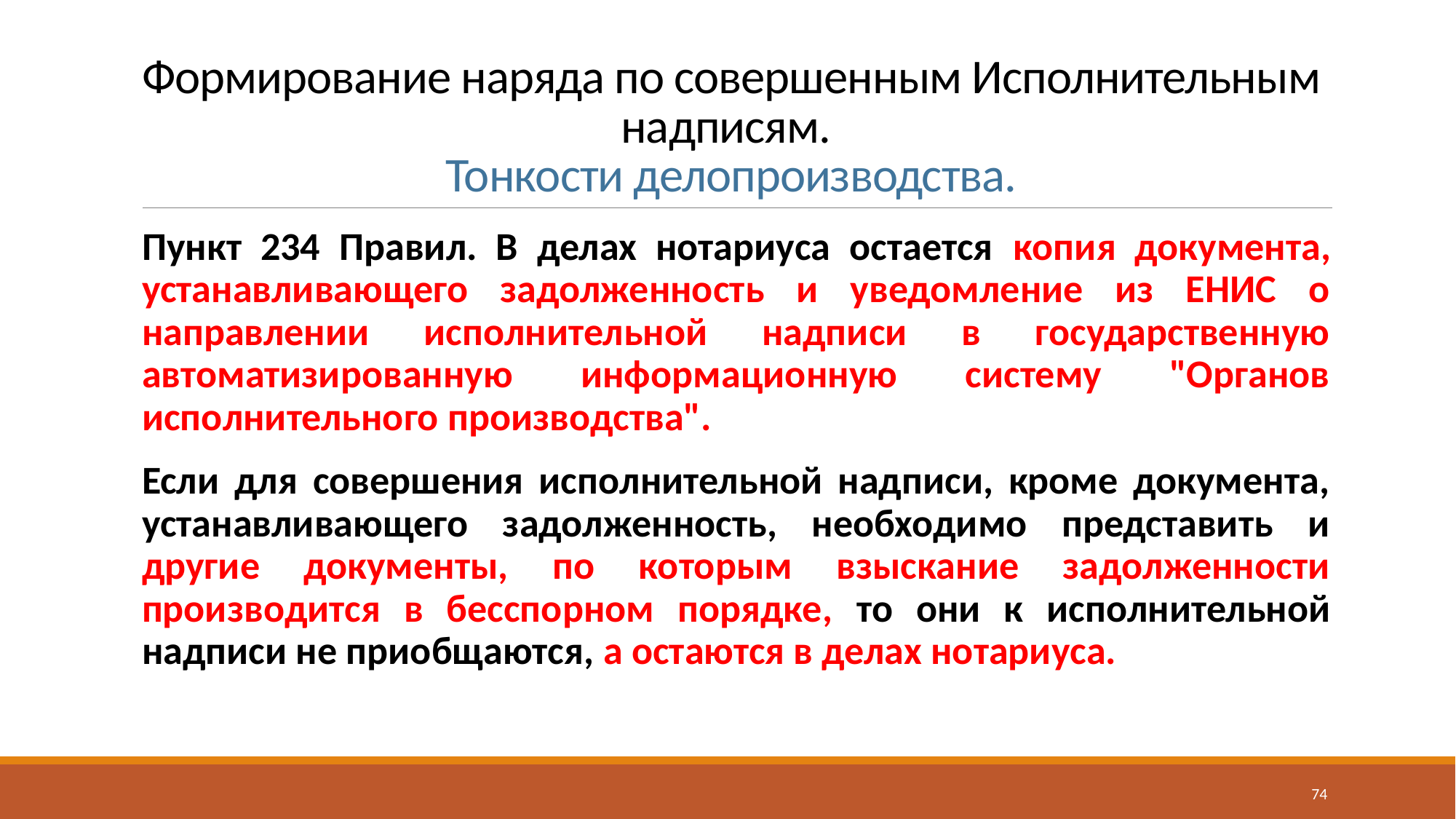

# Формирование наряда по совершенным Исполнительным надписям. Тонкости делопроизводства.
Пункт 234 Правил. В делах нотариуса остается копия документа, устанавливающего задолженность и уведомление из ЕНИС о направлении исполнительной надписи в государственную автоматизированную информационную систему "Органов исполнительного производства".
Если для совершения исполнительной надписи, кроме документа, устанавливающего задолженность, необходимо представить и другие документы, по которым взыскание задолженности производится в бесспорном порядке, то они к исполнительной надписи не приобщаются, а остаются в делах нотариуса.

74